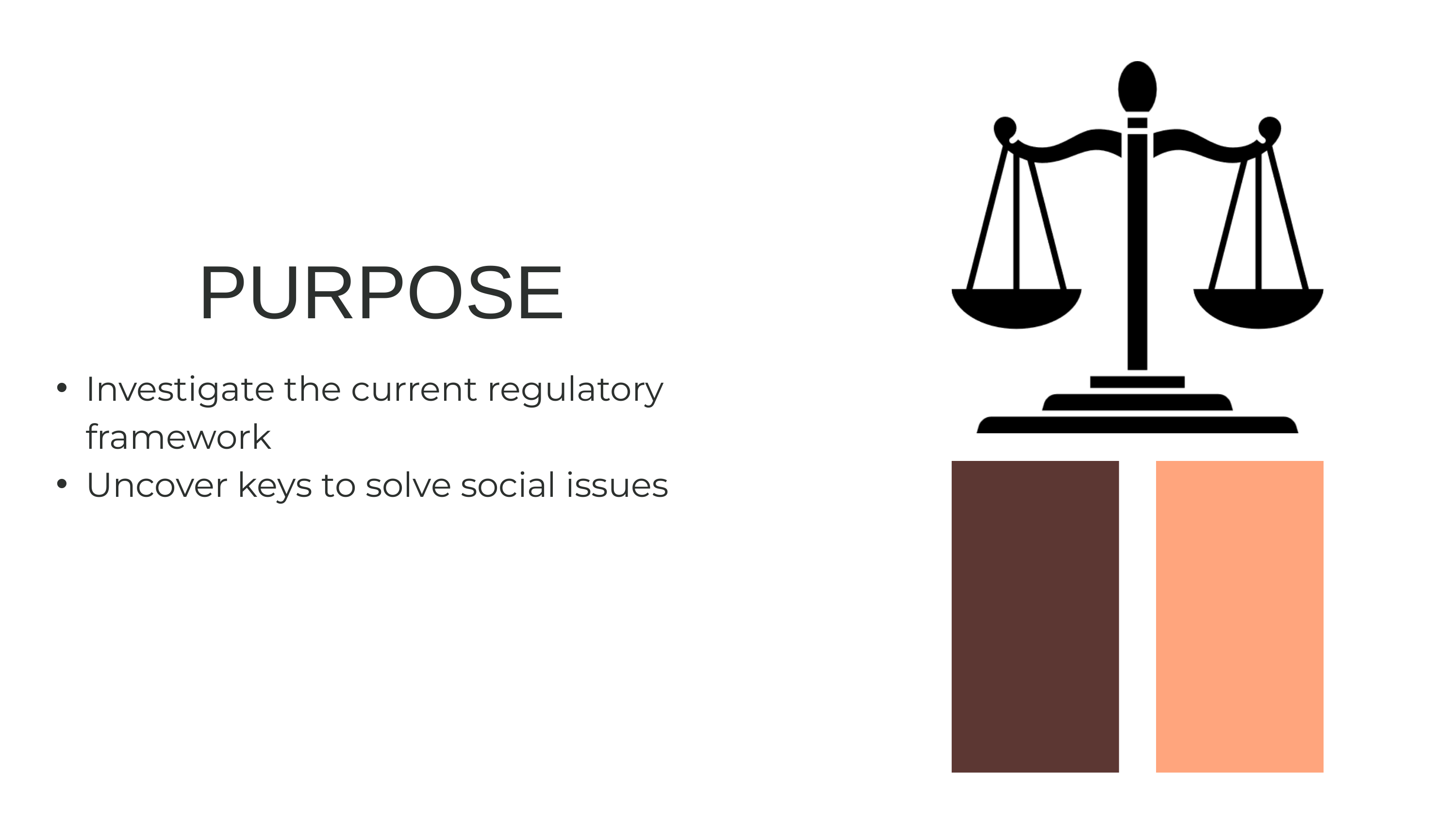

PURPOSE
Investigate the current regulatory framework
Uncover keys to solve social issues